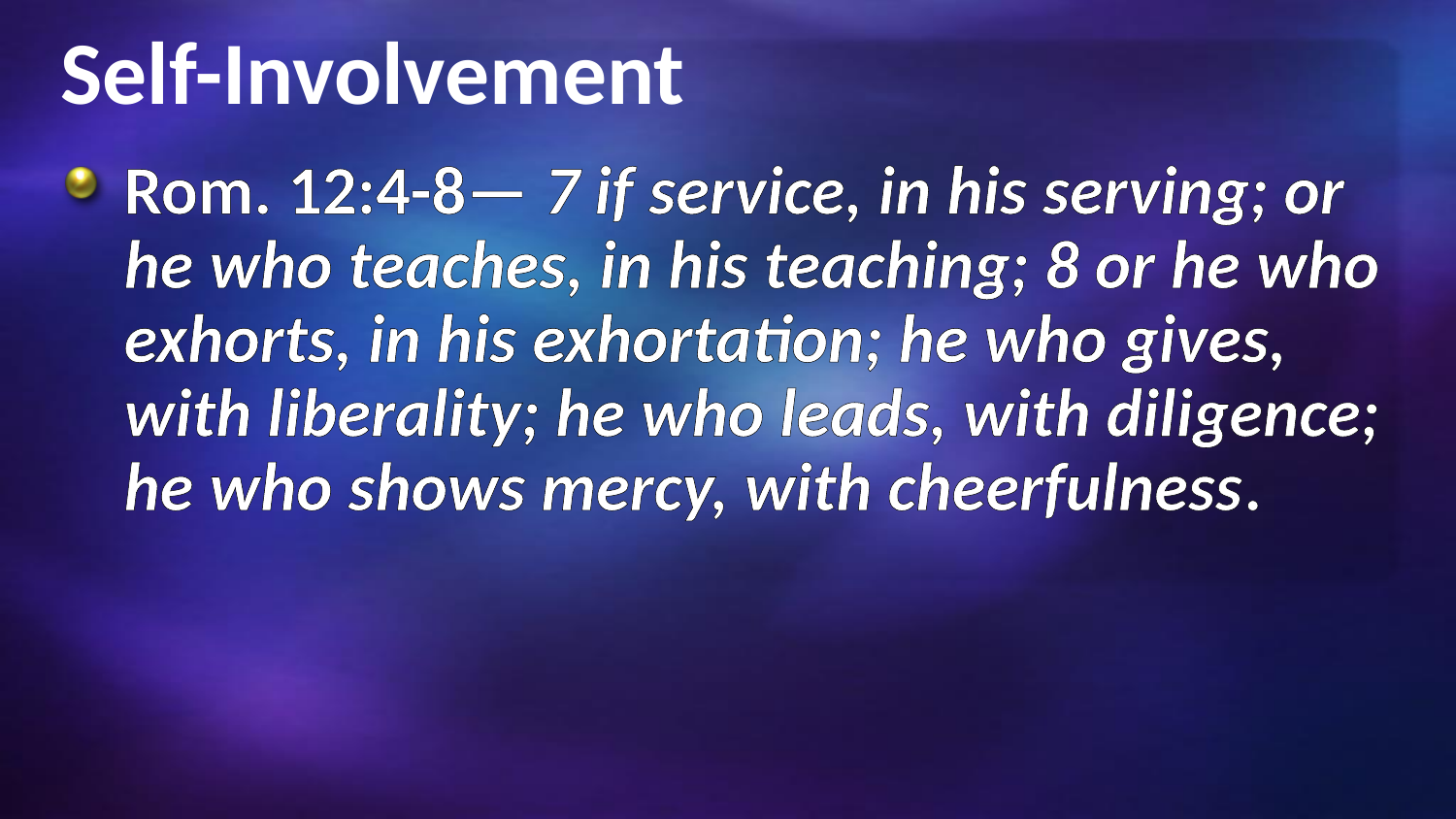

# Self-Involvement
Rom. 12:4-8— 7 if service, in his serving; or he who teaches, in his teaching; 8 or he who exhorts, in his exhortation; he who gives, with liberality; he who leads, with diligence; he who shows mercy, with cheerfulness.